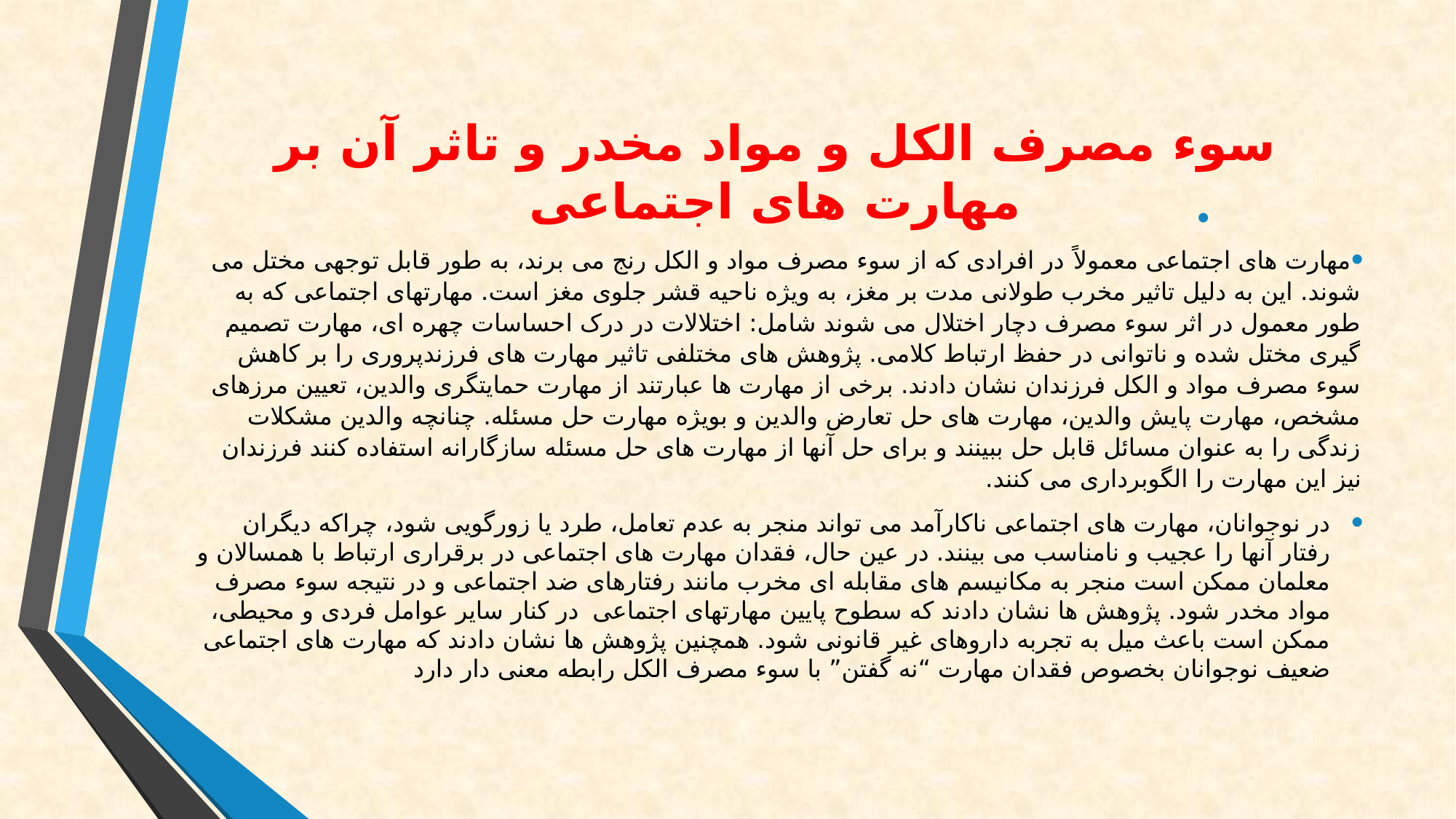

# سوء مصرف الکل و مواد مخدر و تاثر آن بر مهارت های اجتماعی

مهارت های اجتماعی معمولاً در افرادی که از سوء مصرف مواد و الکل رنج می برند، به طور قابل توجهی مختل می شوند. این به دلیل تاثیر مخرب طولانی مدت بر مغز، به ویژه ناحیه قشر جلوی مغز است. مهارتهای اجتماعی که به طور معمول در اثر سوء مصرف دچار اختلال می شوند شامل: اختلالات در درک احساسات چهره ای، مهارت تصمیم گیری مختل شده و ناتوانی در حفظ ارتباط کلامی. پژوهش های مختلفی تاثیر مهارت های فرزندپروری را بر کاهش سوء مصرف مواد و الکل فرزندان نشان دادند. برخی از مهارت ها عبارتند از مهارت حمایتگری والدین، تعیین مرزهای مشخص، مهارت پایش والدین، مهارت های حل تعارض والدین و بویژه مهارت حل مسئله. چنانچه والدین مشکلات زندگی را به عنوان مسائل قابل حل ببینند و برای حل آنها از مهارت های حل مسئله سازگارانه استفاده کنند فرزندان نیز این مهارت را الگوبرداری می کنند.
در نوجوانان، مهارت های اجتماعی ناکارآمد می تواند منجر به عدم تعامل، طرد یا زورگویی شود، چراکه دیگران رفتار آنها را عجیب و نامناسب می بینند. در عین حال، فقدان مهارت های اجتماعی در برقراری ارتباط با همسالان و معلمان ممکن است منجر به مکانیسم های مقابله ای مخرب مانند رفتارهای ضد اجتماعی و در نتیجه سوء مصرف مواد مخدر شود. پژوهش ها نشان دادند که سطوح پایین مهارتهای اجتماعی  در کنار سایر عوامل فردی و محیطی، ممکن است باعث میل به تجربه داروهای غیر قانونی شود. همچنین پژوهش ها نشان دادند که مهارت های اجتماعی ضعیف نوجوانان بخصوص فقدان مهارت “نه گفتن” با سوء مصرف الکل رابطه معنی دار دارد